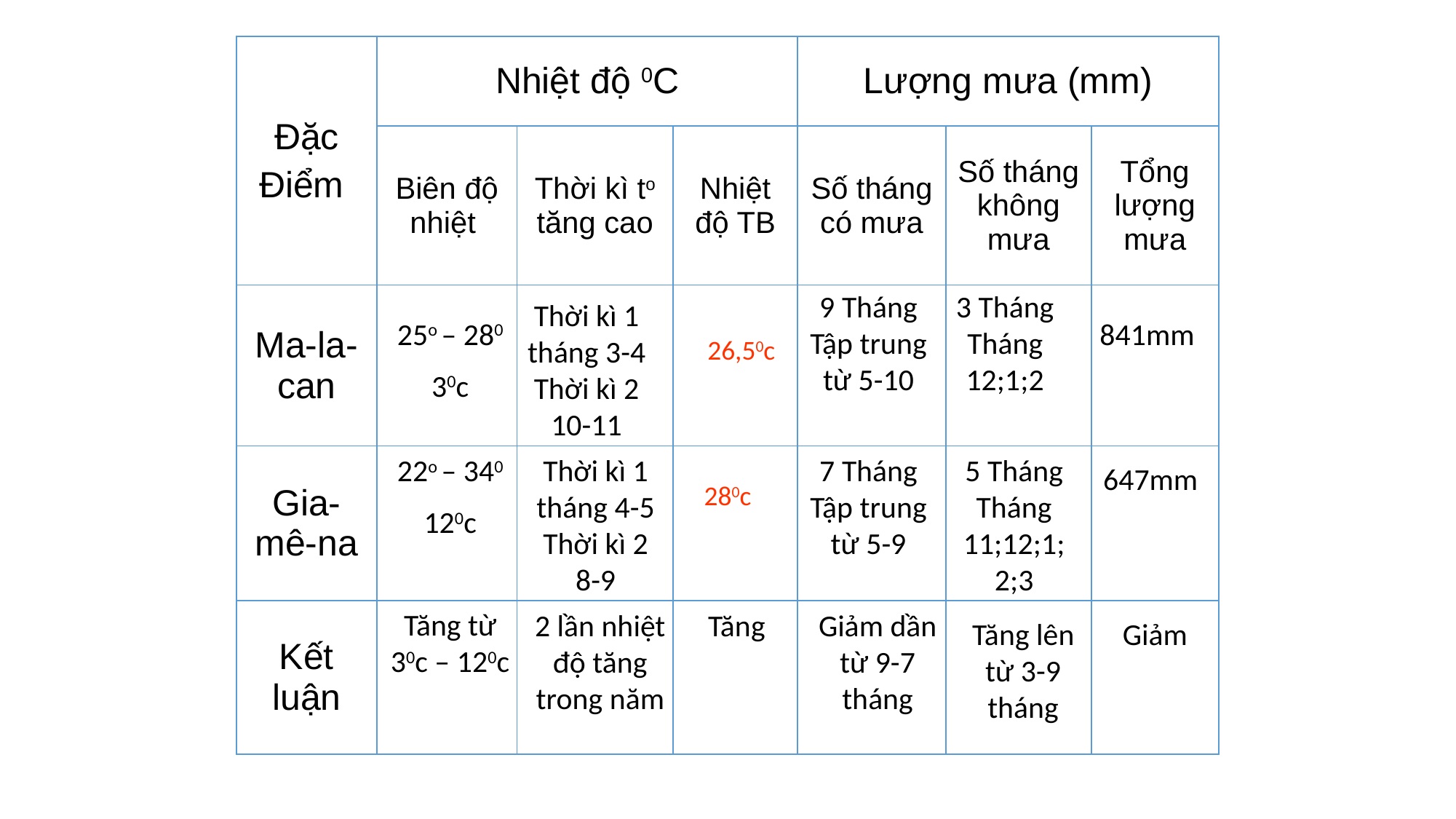

| Đặc Điểm | Nhiệt độ 0C |  |  | Lượng mưa (mm) |  |  |
| --- | --- | --- | --- | --- | --- | --- |
|  | Biên độ nhiệt | Thời kì to tăng cao | Nhiệt độ TB | Số tháng có mưa | Số tháng không mưa | Tổng lượng mưa |
| Ma-la-can |  |  |  |  |  |  |
| Gia-mê-na |  |  |  |  |  |  |
| Kết luận |  |  |  |  |  |  |
9 Tháng Tập trung từ 5-10
3 Tháng Tháng 12;1;2
Thời kì 1 tháng 3-4
Thời kì 2
10-11
25o – 280
30c
841mm
26,50c

22o – 340
120c
Thời kì 1 tháng 4-5
Thời kì 2
8-9
7 Tháng Tập trung từ 5-9
5 Tháng Tháng 11;12;1;2;3
647mm
280c
Tăng từ 30c – 120c
2 lần nhiệt độ tăng trong năm
Tăng
Giảm dần từ 9-7 tháng
Tăng lên từ 3-9 tháng
Giảm